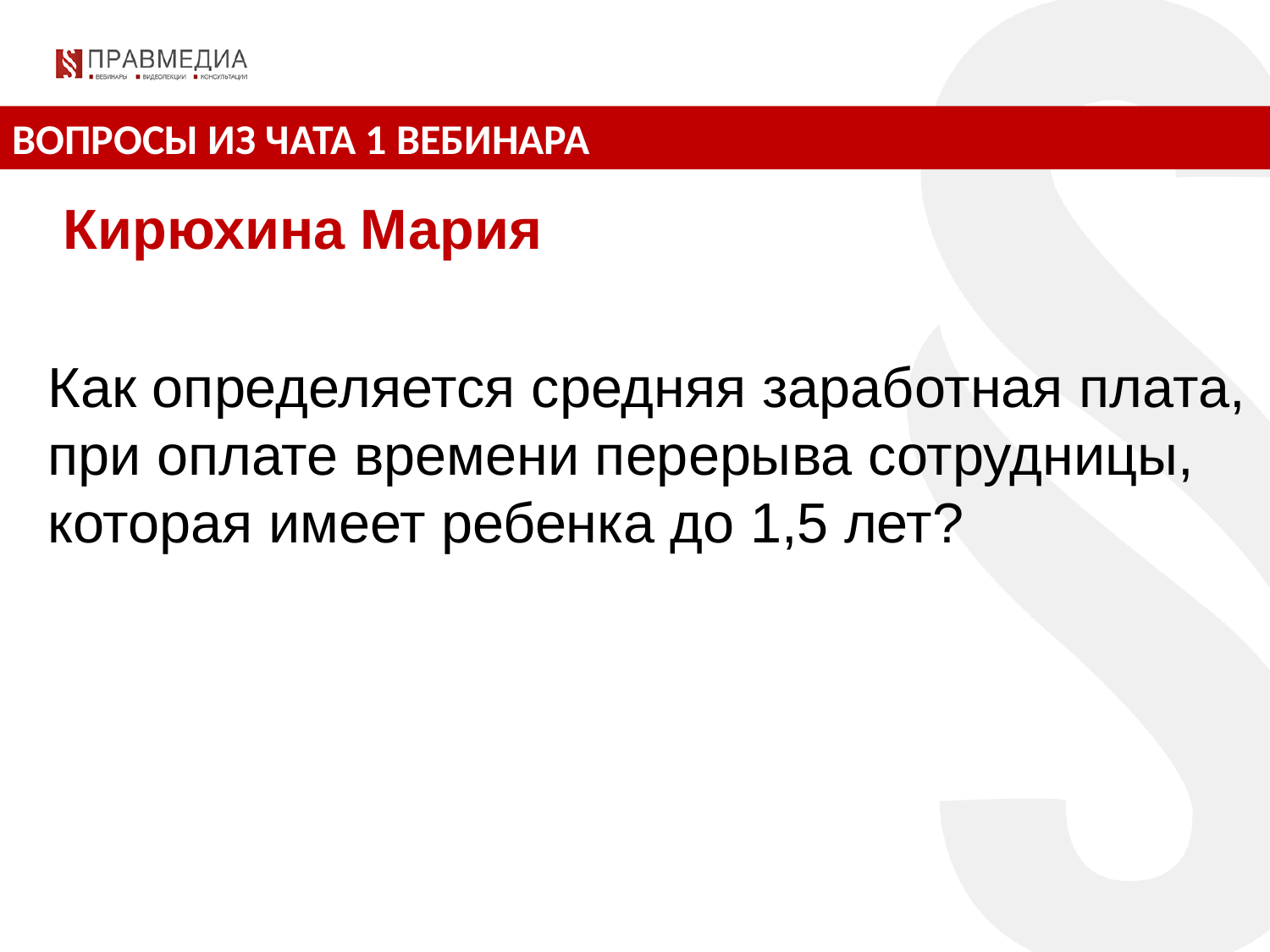

ВОПРОСЫ ИЗ ЧАТА 1 ВЕБИНАРА
 Кирюхина Мария

Как определяется средняя заработная плата, при оплате времени перерыва сотрудницы, которая имеет ребенка до 1,5 лет?